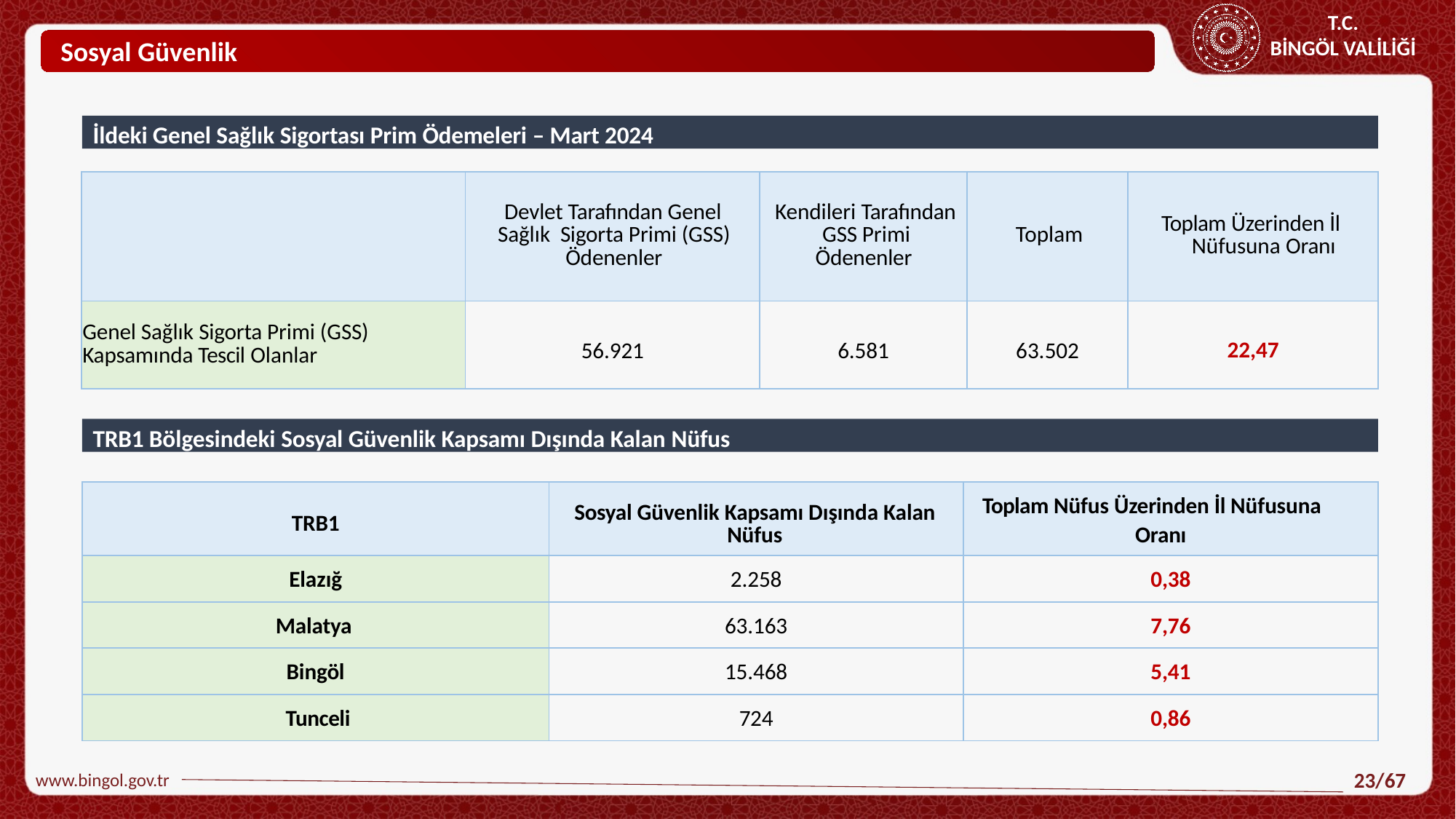

Sosyal Güvenlik
İldeki Genel Sağlık Sigortası Prim Ödemeleri – Mart 2024
|  | Devlet Tarafından Genel Sağlık Sigorta Primi (GSS) Ödenenler | Kendileri Tarafından GSS Primi Ödenenler | Toplam | Toplam Üzerinden İl Nüfusuna Oranı |
| --- | --- | --- | --- | --- |
| Genel Sağlık Sigorta Primi (GSS) Kapsamında Tescil Olanlar | 56.921 | 6.581 | 63.502 | 22,47 |
TRB1 Bölgesindeki Sosyal Güvenlik Kapsamı Dışında Kalan Nüfus
| TRB1 | Sosyal Güvenlik Kapsamı Dışında Kalan Nüfus | Toplam Nüfus Üzerinden İl Nüfusuna Oranı |
| --- | --- | --- |
| Elazığ | 2.258 | 0,38 |
| Malatya | 63.163 | 7,76 |
| Bingöl | 15.468 | 5,41 |
| Tunceli | 724 | 0,86 |
www.bingol.gov.tr